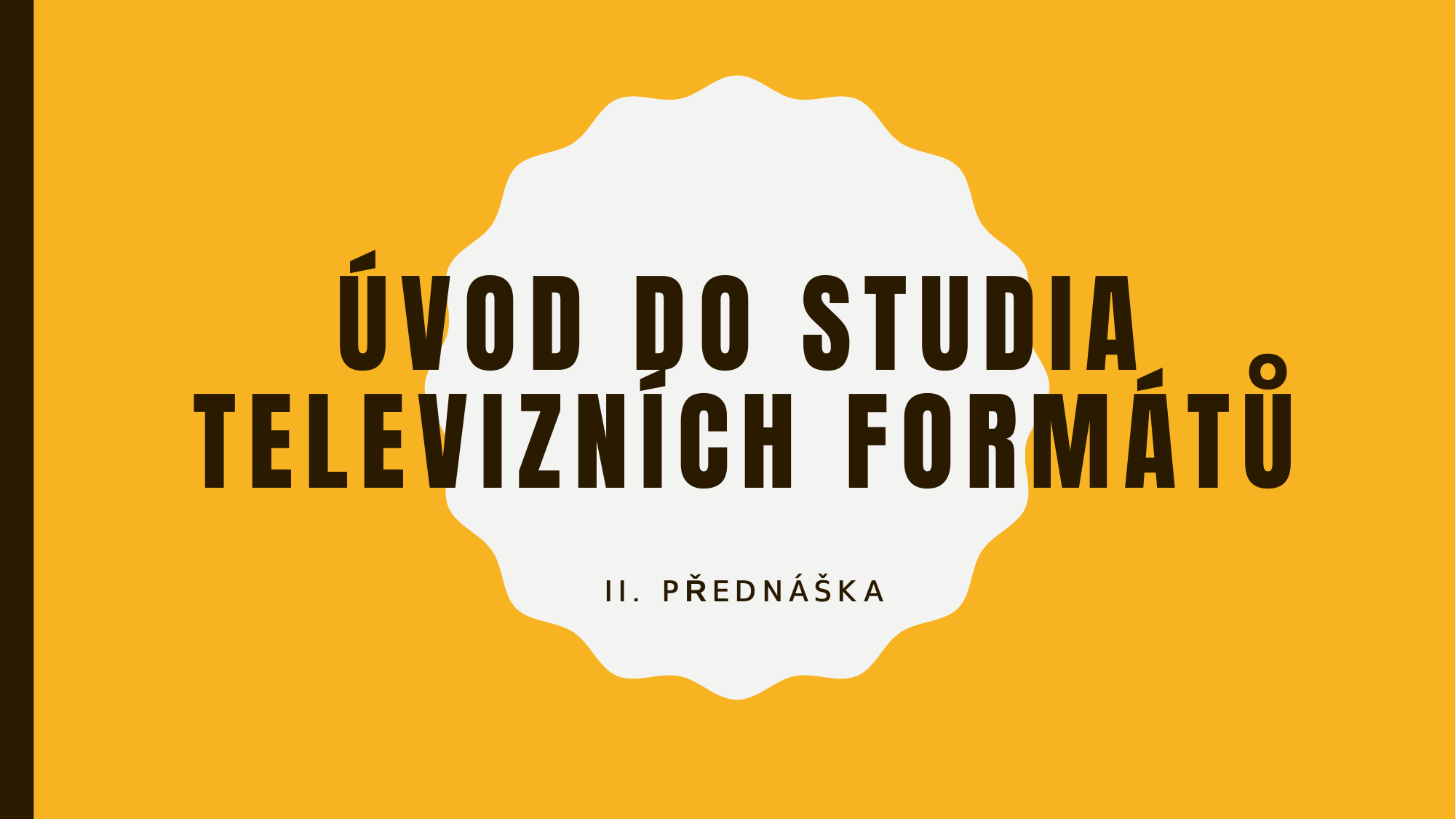

# Úvod do studia televizních formátů

II. přednáška